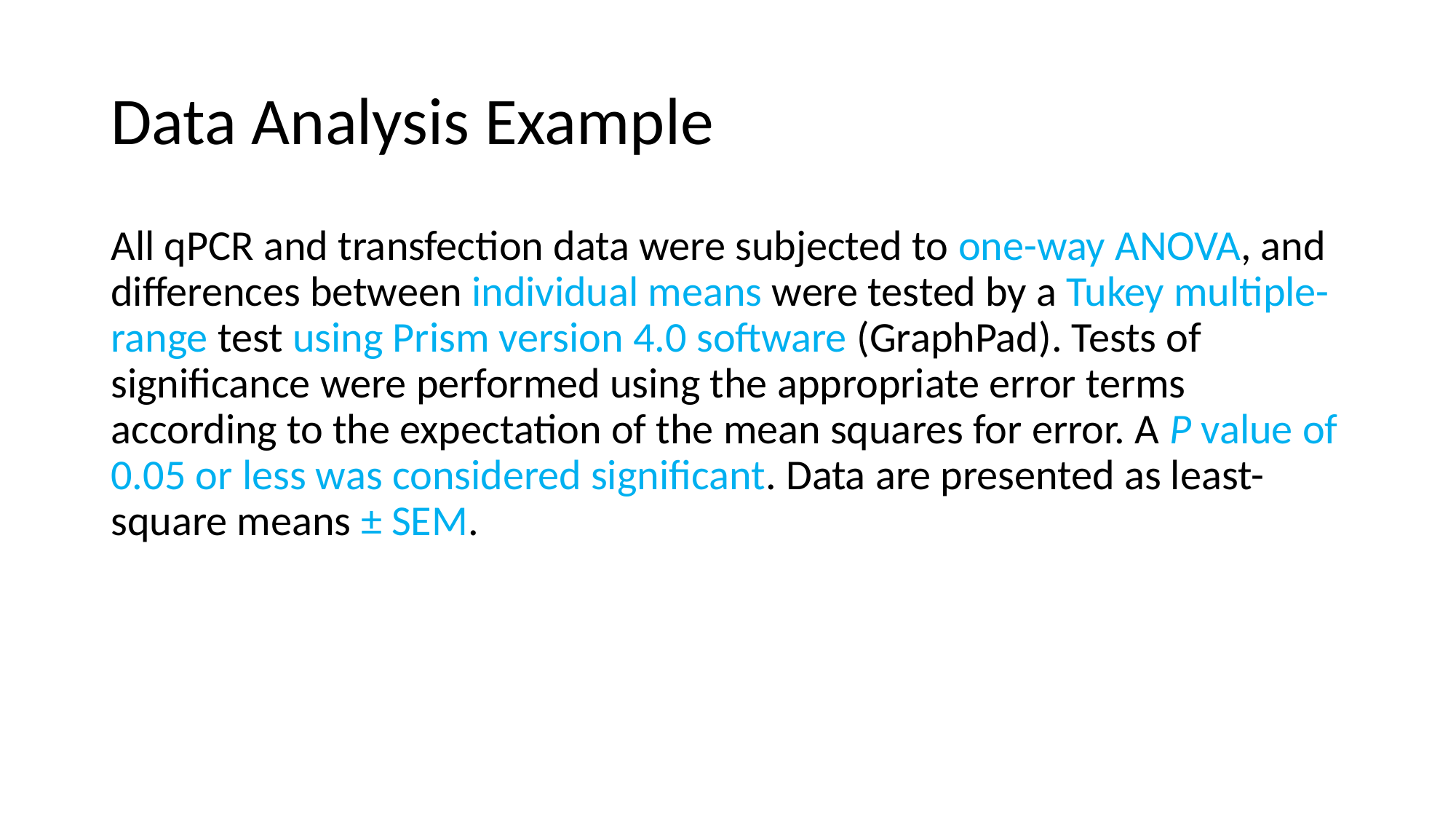

# Data Analysis Example
All qPCR and transfection data were subjected to one-way ANOVA, and differences between individual means were tested by a Tukey multiple-range test using Prism version 4.0 software (GraphPad). Tests of significance were performed using the appropriate error terms according to the expectation of the mean squares for error. A P value of 0.05 or less was considered significant. Data are presented as least-square means ± SEM.